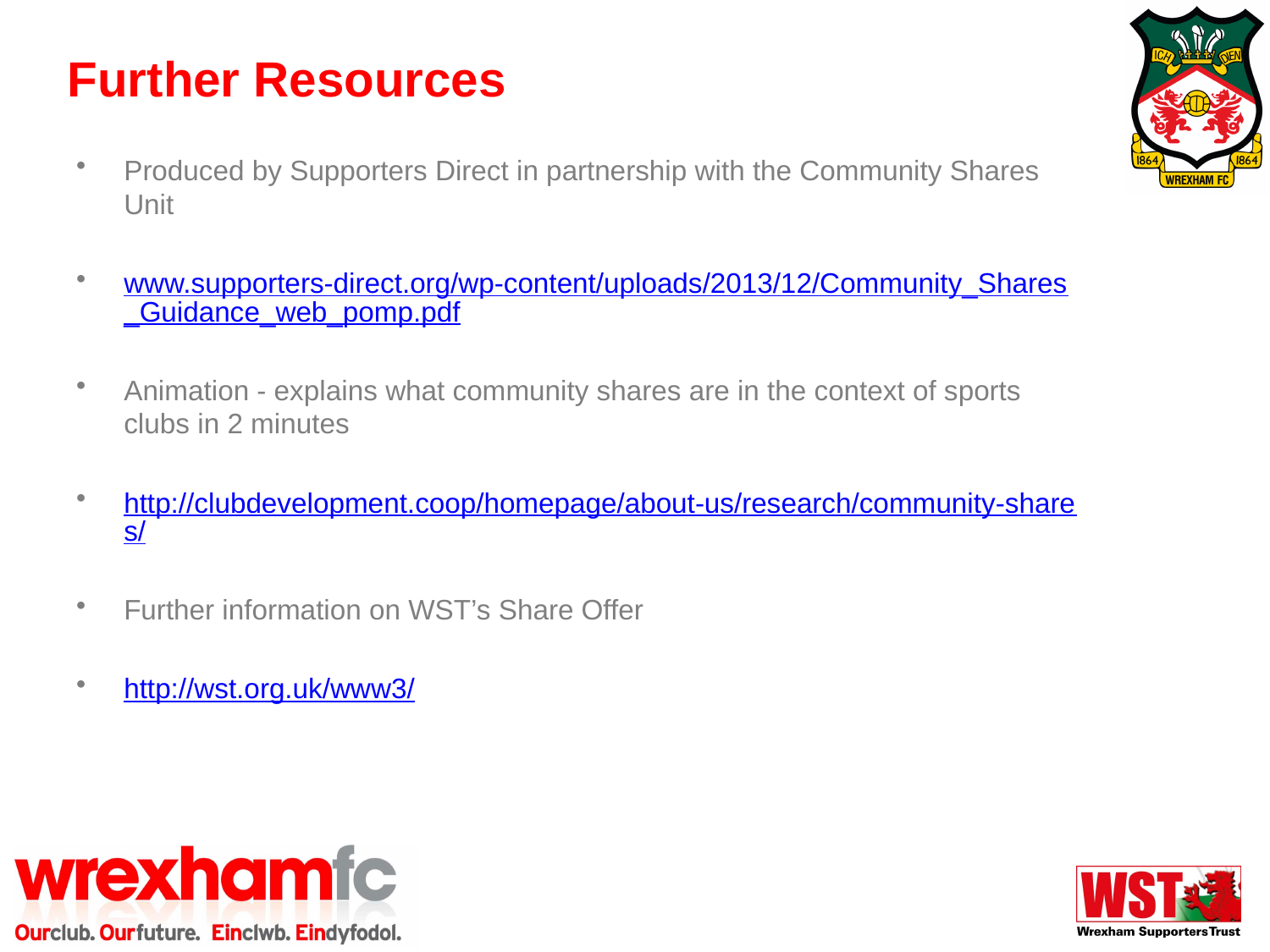

# Further Resources
Produced by Supporters Direct in partnership with the Community Shares Unit

www.supporters-direct.org/wp-content/uploads/2013/12/Community_Shares_Guidance_web_pomp.pdf

Animation - explains what community shares are in the context of sports clubs in 2 minutes

http://clubdevelopment.coop/homepage/about-us/research/community-shares/

Further information on WST’s Share Offer

http://wst.org.uk/www3/